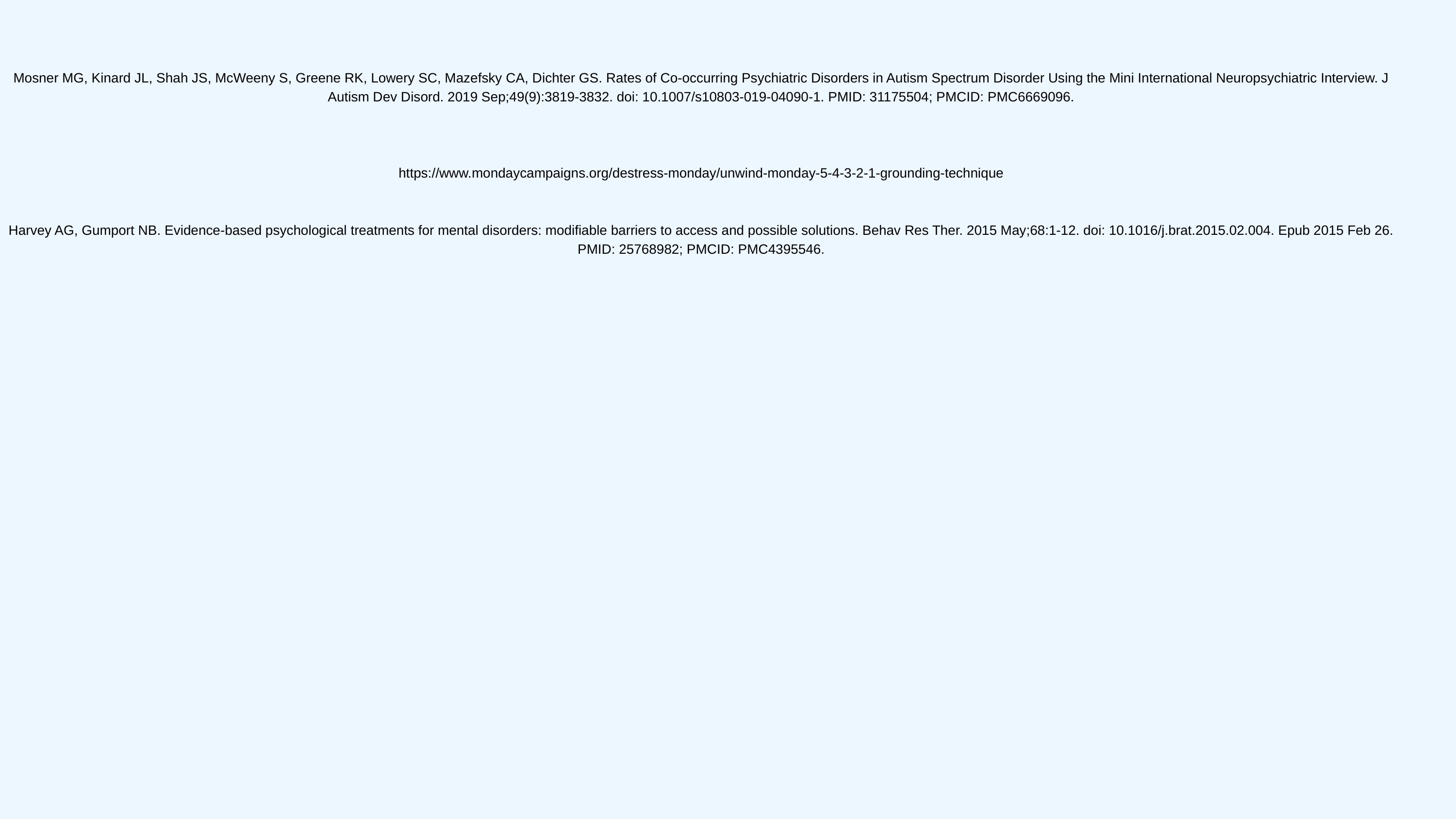

Mosner MG, Kinard JL, Shah JS, McWeeny S, Greene RK, Lowery SC, Mazefsky CA, Dichter GS. Rates of Co-occurring Psychiatric Disorders in Autism Spectrum Disorder Using the Mini International Neuropsychiatric Interview. J Autism Dev Disord. 2019 Sep;49(9):3819-3832. doi: 10.1007/s10803-019-04090-1. PMID: 31175504; PMCID: PMC6669096.

https://www.mondaycampaigns.org/destress-monday/unwind-monday-5-4-3-2-1-grounding-technique

Harvey AG, Gumport NB. Evidence-based psychological treatments for mental disorders: modifiable barriers to access and possible solutions. Behav Res Ther. 2015 May;68:1-12. doi: 10.1016/j.brat.2015.02.004. Epub 2015 Feb 26. PMID: 25768982; PMCID: PMC4395546.